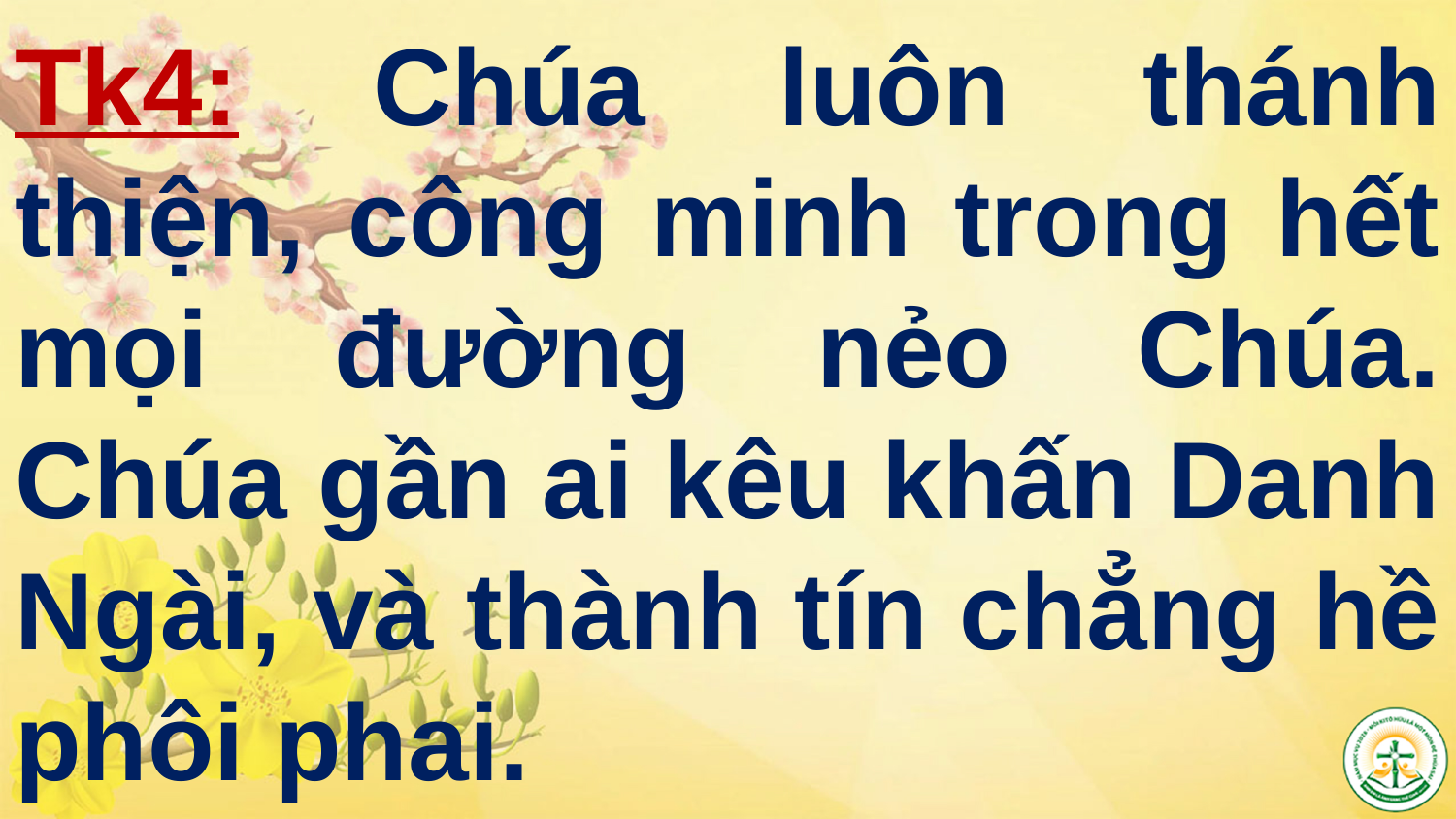

# Tk4: Chúa luôn thánh thiện, công minh trong hết mọi đường nẻo Chúa. Chúa gần ai kêu khấn Danh Ngài, và thành tín chẳng hề phôi phai.